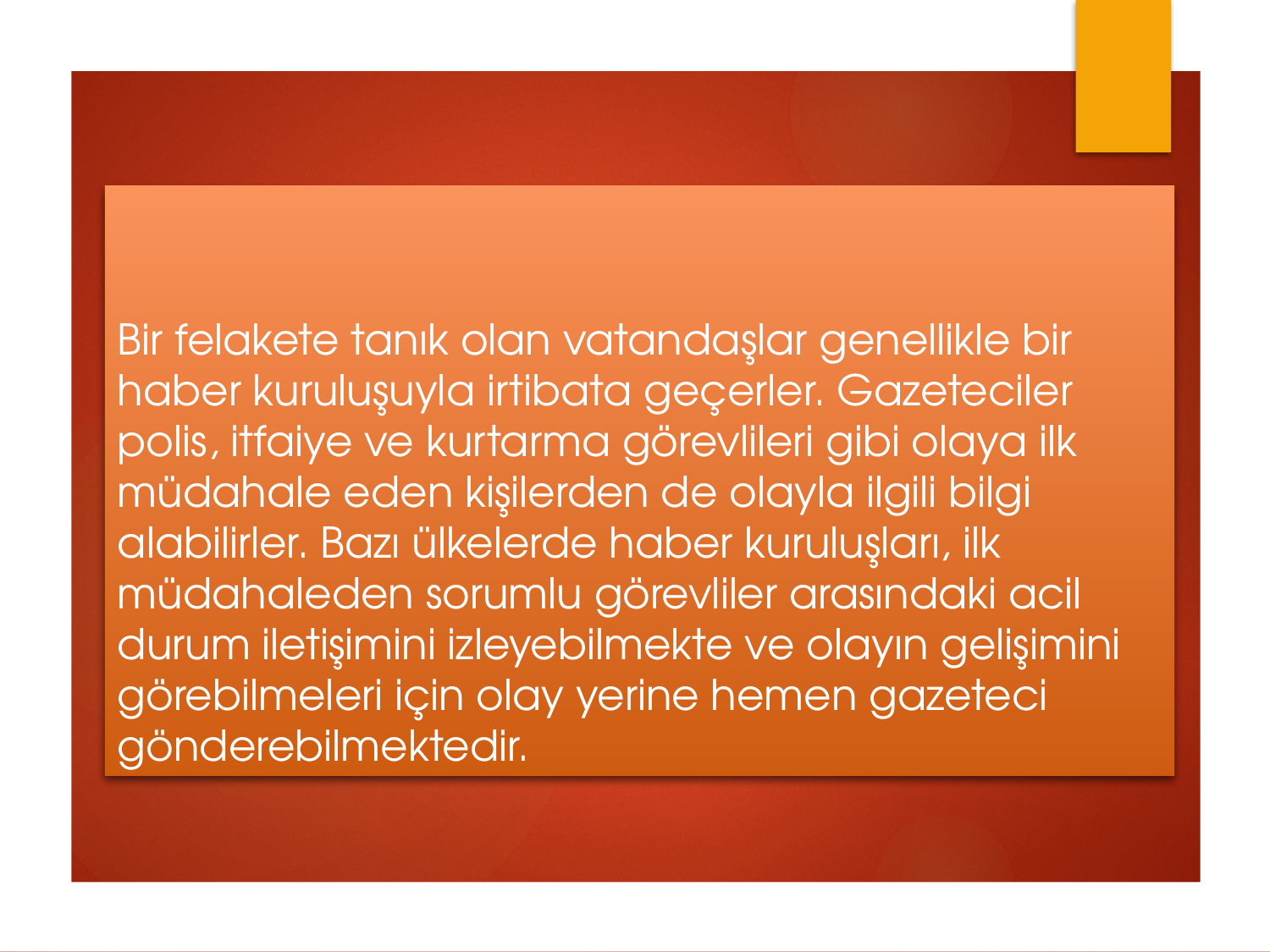

# Bir felakete tanık olan vatandaşlar genellikle bir haber kuruluşuyla irtibata geçerler. Gazeteciler polis, itfaiye ve kurtarma görevlileri gibi olaya ilk müdahale eden kişilerden de olayla ilgili bilgi alabilirler. Bazı ülkelerde haber kuruluşları, ilk müdahaleden sorumlu görevliler arasındaki acil durum iletişimini izleyebilmekte ve olayın gelişimini görebilmeleri için olay yerine hemen gazeteci gönderebilmektedir.